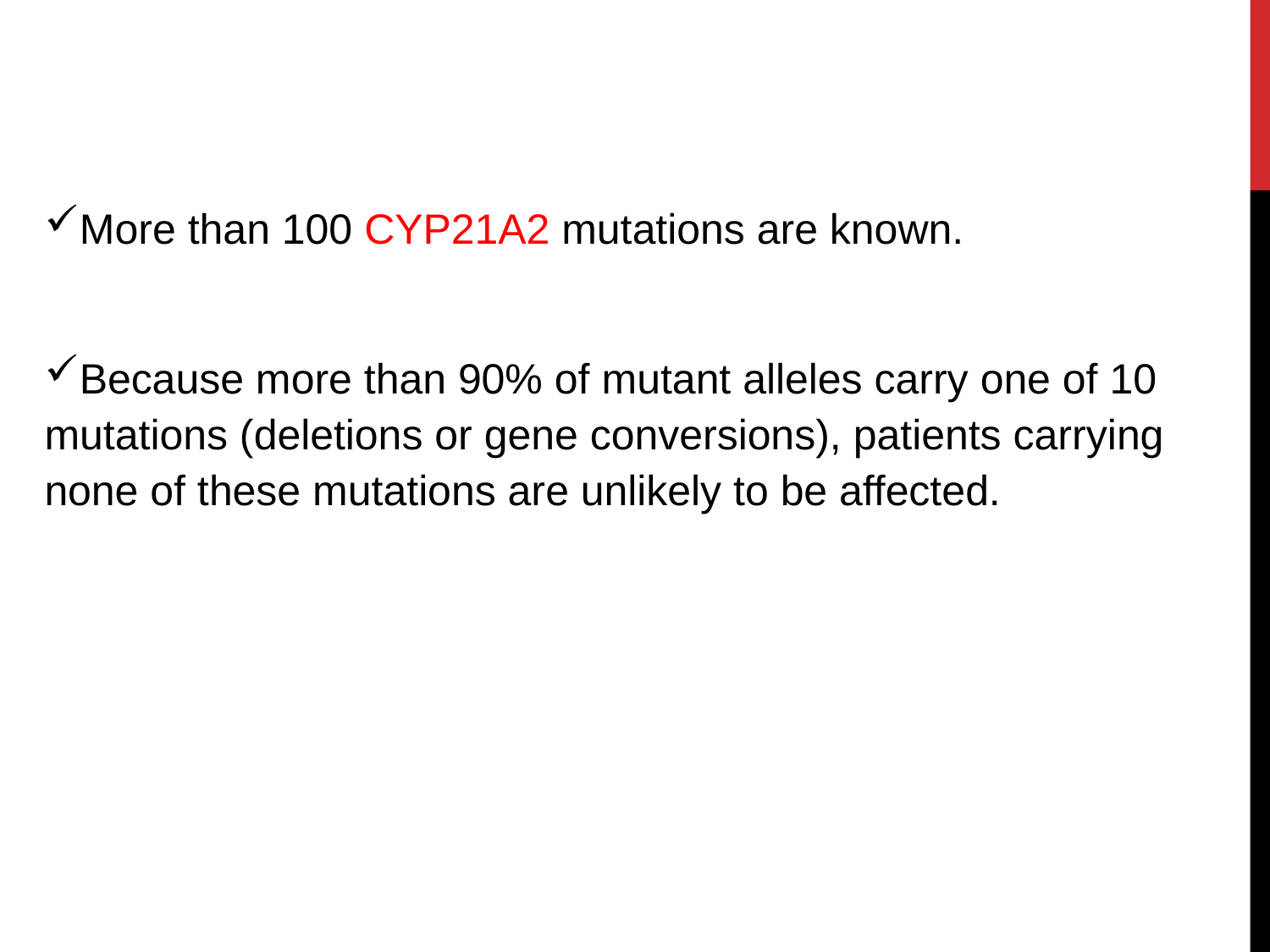

More than 100 CYP21A2 mutations are known.

Because more than 90% of mutant alleles carry one of 10 mutations (deletions or gene conversions), patients carrying none of these mutations are unlikely to be affected.